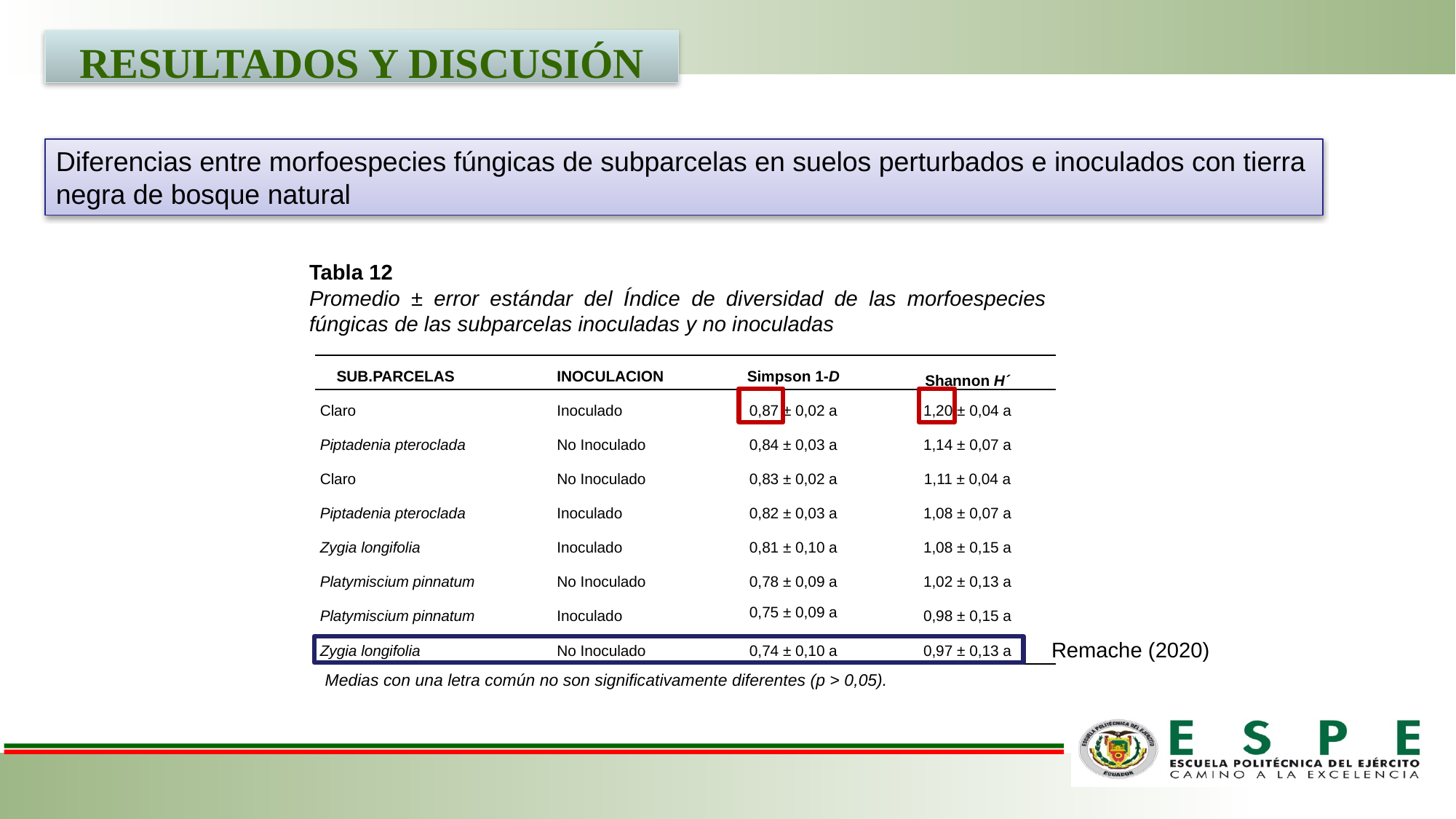

RESULTADOS Y DISCUSIÓN
Diferencias entre morfoespecies fúngicas de subparcelas en suelos perturbados e inoculados con tierra negra de bosque natural
Tabla 12
Promedio ± error estándar del Índice de diversidad de las morfoespecies fúngicas de las subparcelas inoculadas y no inoculadas
| SUB.PARCELAS | INOCULACION | Simpson 1-D | Shannon H´ |
| --- | --- | --- | --- |
| Claro | Inoculado | 0,87 ± 0,02 a | 1,20 ± 0,04 a |
| Piptadenia pteroclada | No Inoculado | 0,84 ± 0,03 a | 1,14 ± 0,07 a |
| Claro | No Inoculado | 0,83 ± 0,02 a | 1,11 ± 0,04 a |
| Piptadenia pteroclada | Inoculado | 0,82 ± 0,03 a | 1,08 ± 0,07 a |
| Zygia longifolia | Inoculado | 0,81 ± 0,10 a | 1,08 ± 0,15 a |
| Platymiscium pinnatum | No Inoculado | 0,78 ± 0,09 a | 1,02 ± 0,13 a |
| Platymiscium pinnatum | Inoculado | 0,75 ± 0,09 a | 0,98 ± 0,15 a |
| Zygia longifolia | No Inoculado | 0,74 ± 0,10 a | 0,97 ± 0,13 a |

Remache (2020)

Medias con una letra común no son significativamente diferentes (p > 0,05).